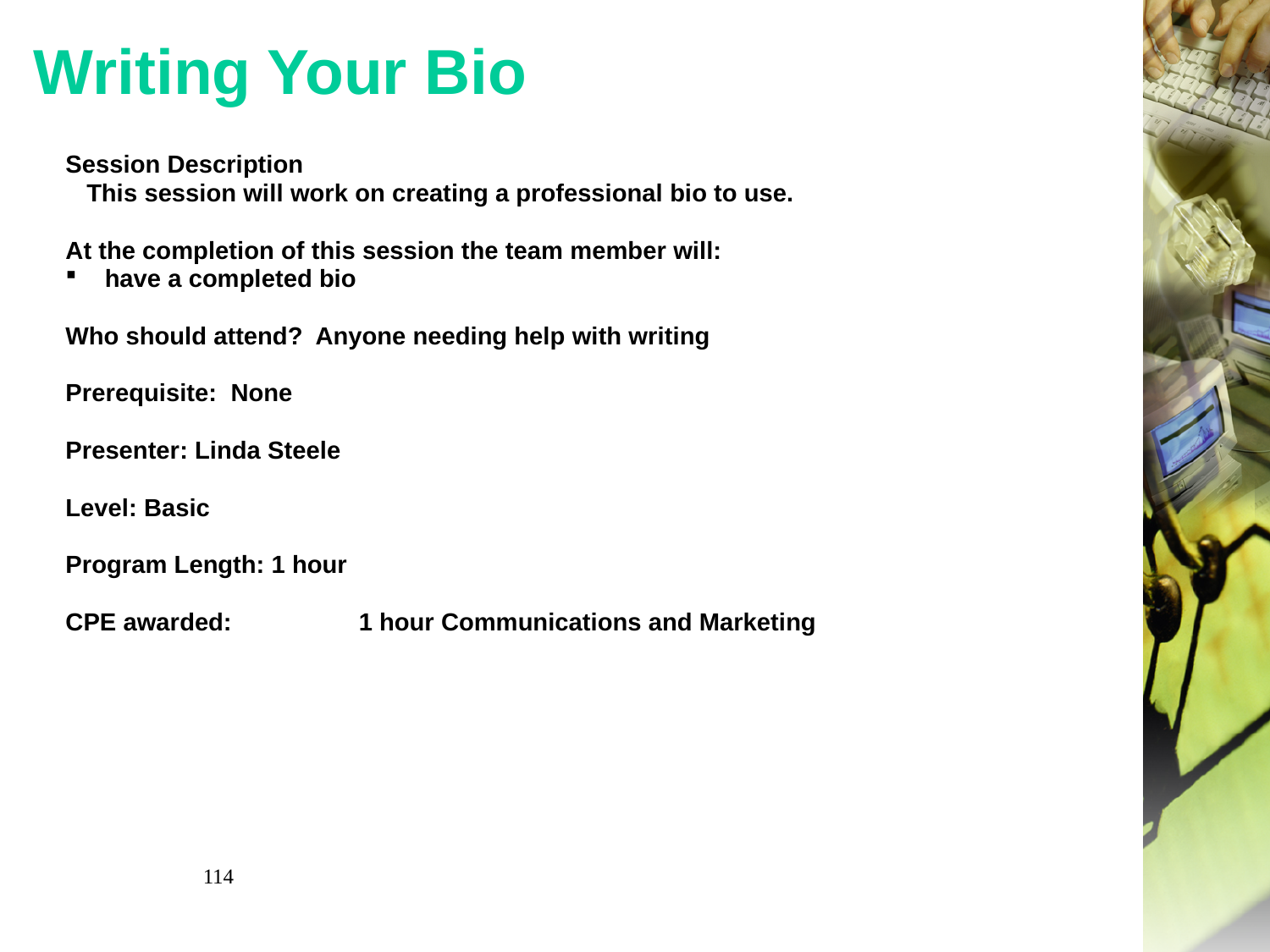

# Writing Your Bio
Session Description
   This session will work on creating a professional bio to use.

At the completion of this session the team member will:
have a completed bio

Who should attend?  Anyone needing help with writing

Prerequisite:  None

Presenter: Linda Steele

Level: Basic

Program Length: 1 hour

CPE awarded:	1 hour Communications and Marketing

114